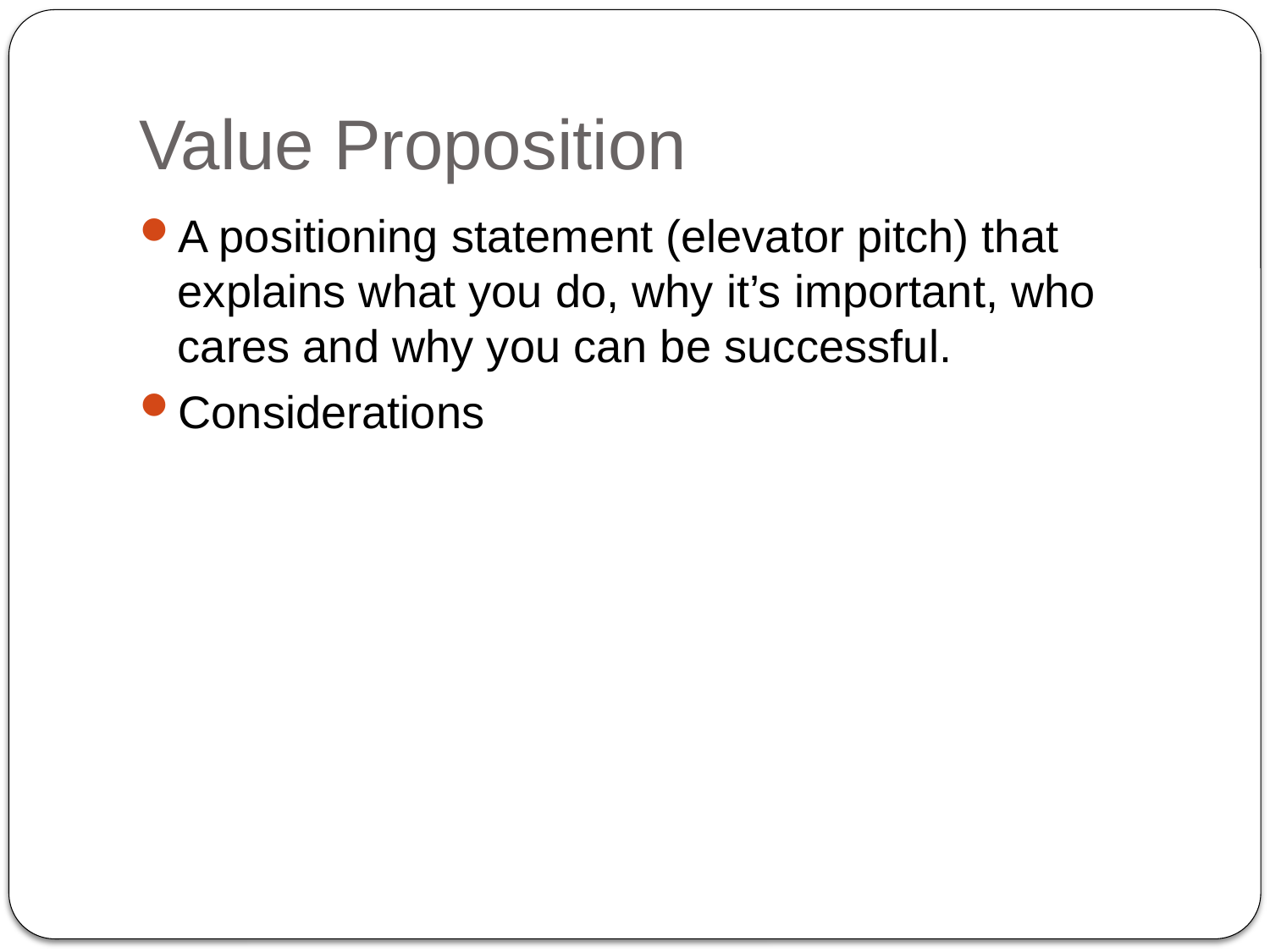

# Value Proposition
A positioning statement (elevator pitch) that explains what you do, why it’s important, who cares and why you can be successful.
Considerations